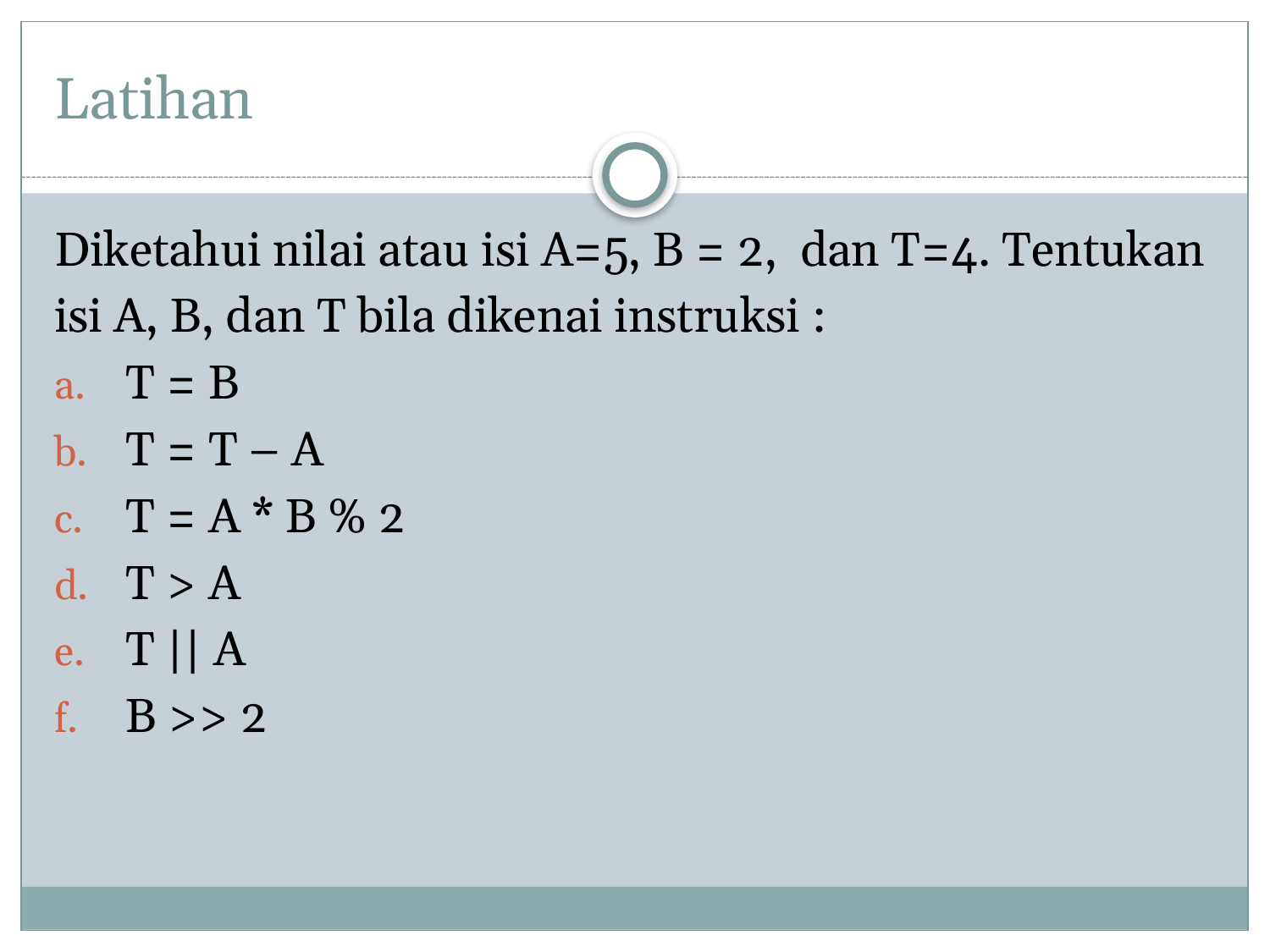

# Latihan
Diketahui nilai atau isi A=5, B = 2,  dan T=4. Tentukan
isi A, B, dan T bila dikenai instruksi :
T = B
T = T – A
T = A * B % 2
T > A
T || A
B >> 2